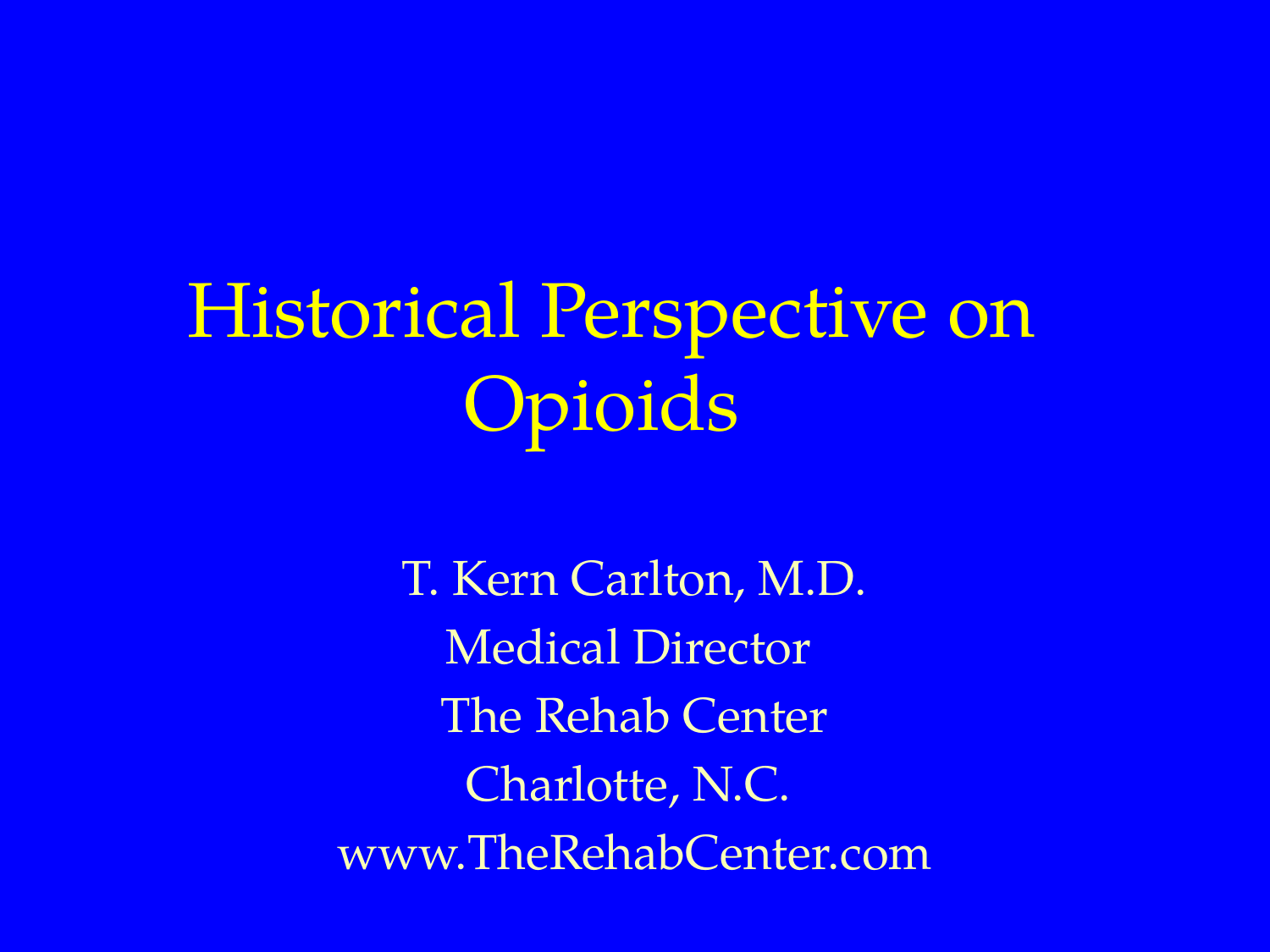

# Historical Perspective on Opioids
T. Kern Carlton, M.D.
Medical Director
The Rehab Center
Charlotte, N.C.
www.TheRehabCenter.com